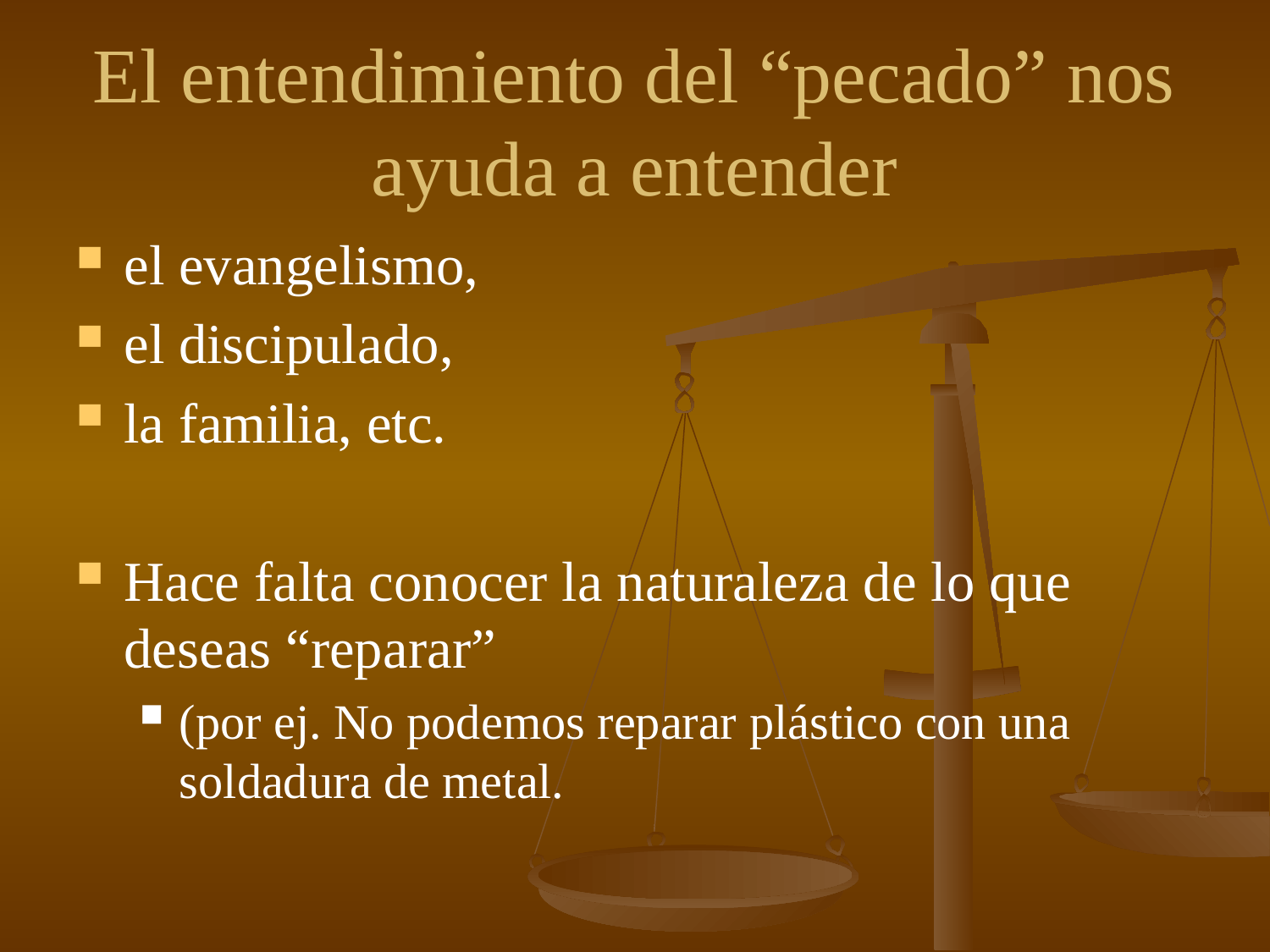

# El entendimiento del “pecado” nos ayuda a entender
el evangelismo,
el discipulado,
la familia, etc.

Hace falta conocer la naturaleza de lo que deseas “reparar”
(por ej. No podemos reparar plástico con una soldadura de metal.